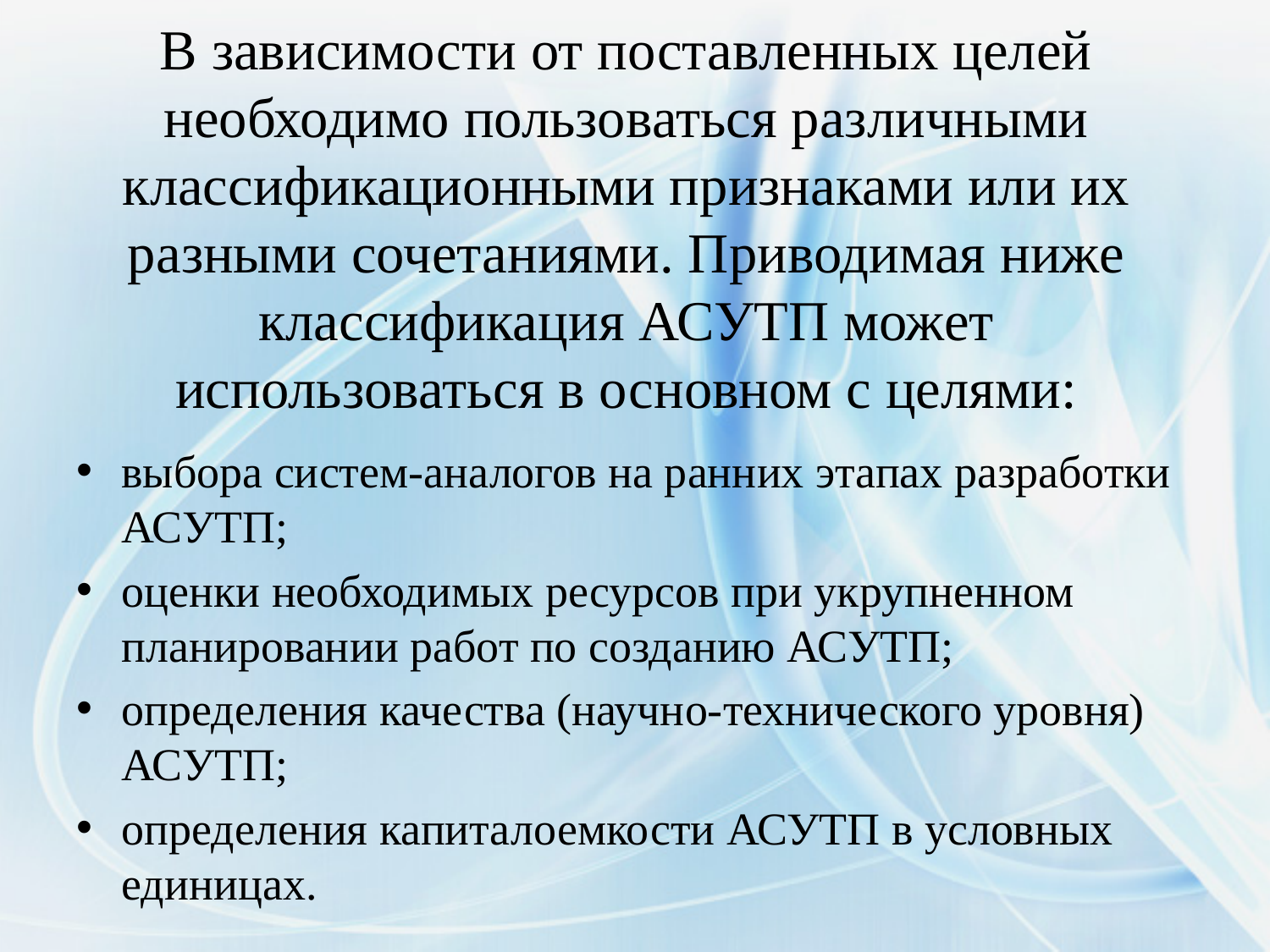

# В зависимости от поставленных целей необходимо пользоваться различными классификационными признаками или их разными сочетаниями. Приводимая ниже классификация АСУТП может использоваться в основном с целями:
выбора систем-аналогов на ранних этапах разработки АСУТП;
оценки необходимых ресурсов при укрупненном планировании работ по созданию АСУТП;
определения качества (научно-технического уровня) АСУТП;
определения капиталоемкости АСУТП в условных единицах.